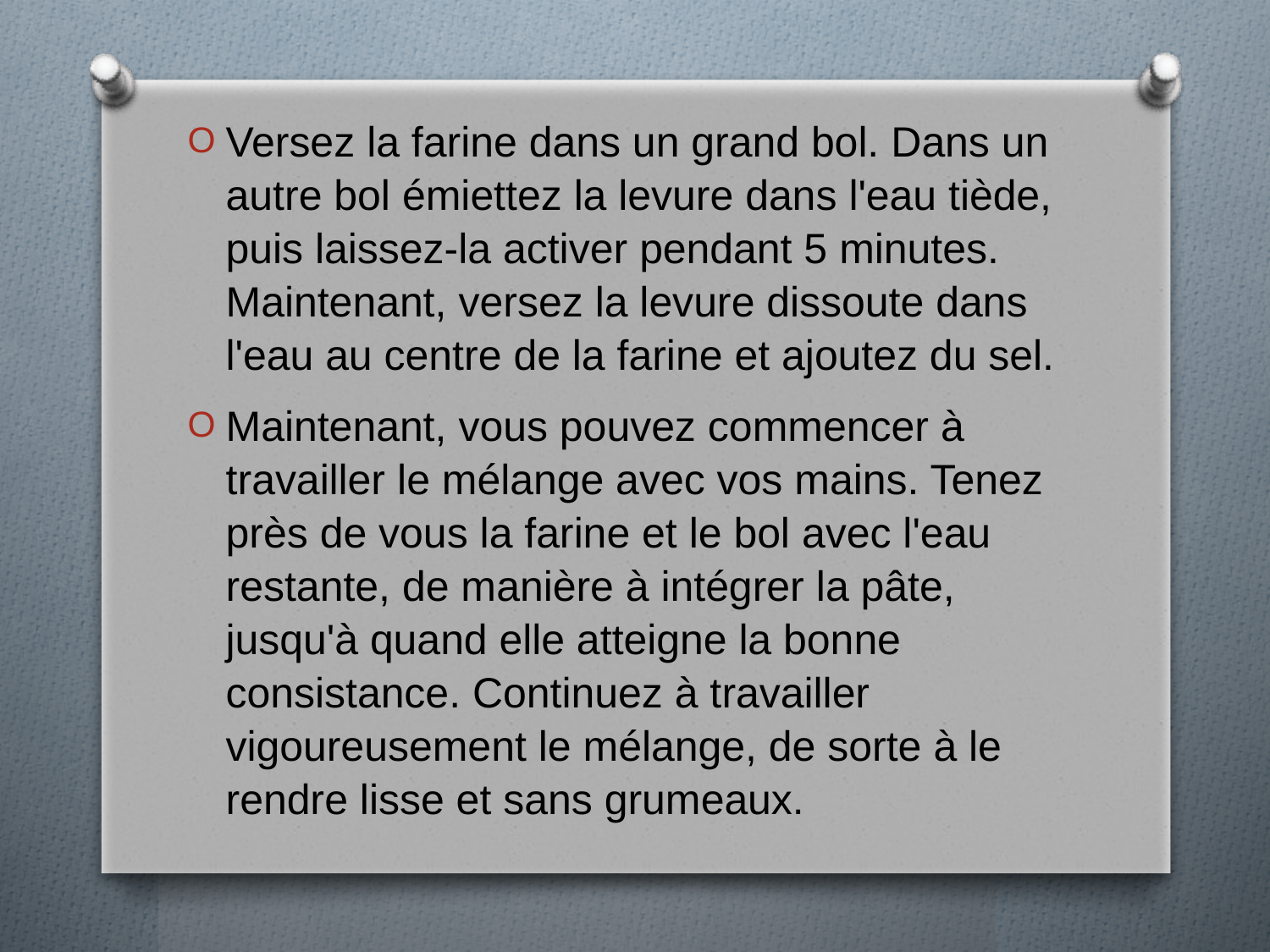

Versez la farine dans un grand bol. Dans un autre bol émiettez la levure dans l'eau tiède, puis laissez-la activer pendant 5 minutes. Maintenant, versez la levure dissoute dans l'eau au centre de la farine et ajoutez du sel.
Maintenant, vous pouvez commencer à travailler le mélange avec vos mains. Tenez près de vous la farine et le bol avec l'eau restante, de manière à intégrer la pâte, jusqu'à quand elle atteigne la bonne consistance. Continuez à travailler vigoureusement le mélange, de sorte à le rendre lisse et sans grumeaux.